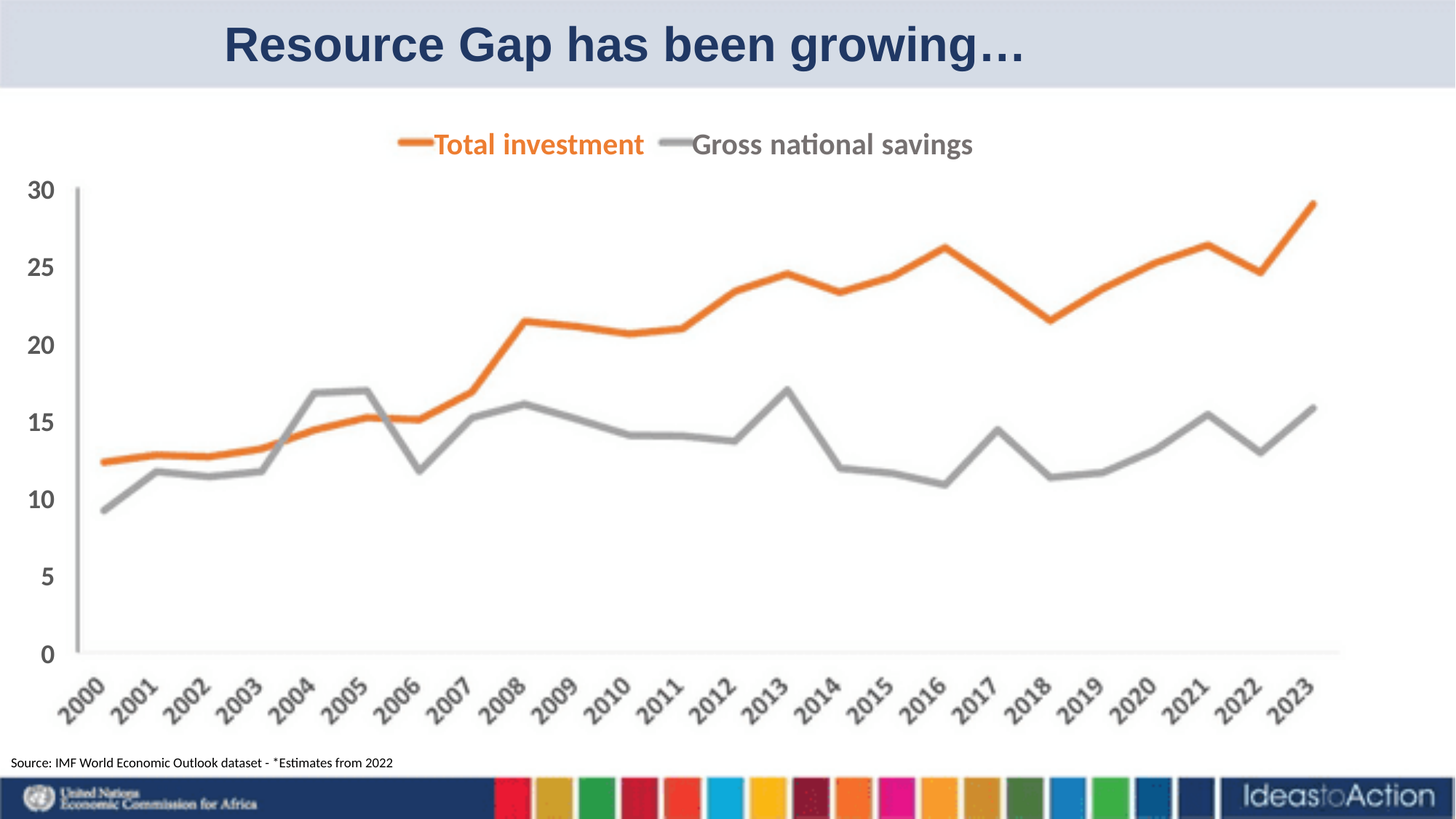

Resource Gap has been growing…
Total investment Gross national savings
30
25
20
15
10
5
0
Source: IMF World Economic Outlook dataset - *Estimates from 2022